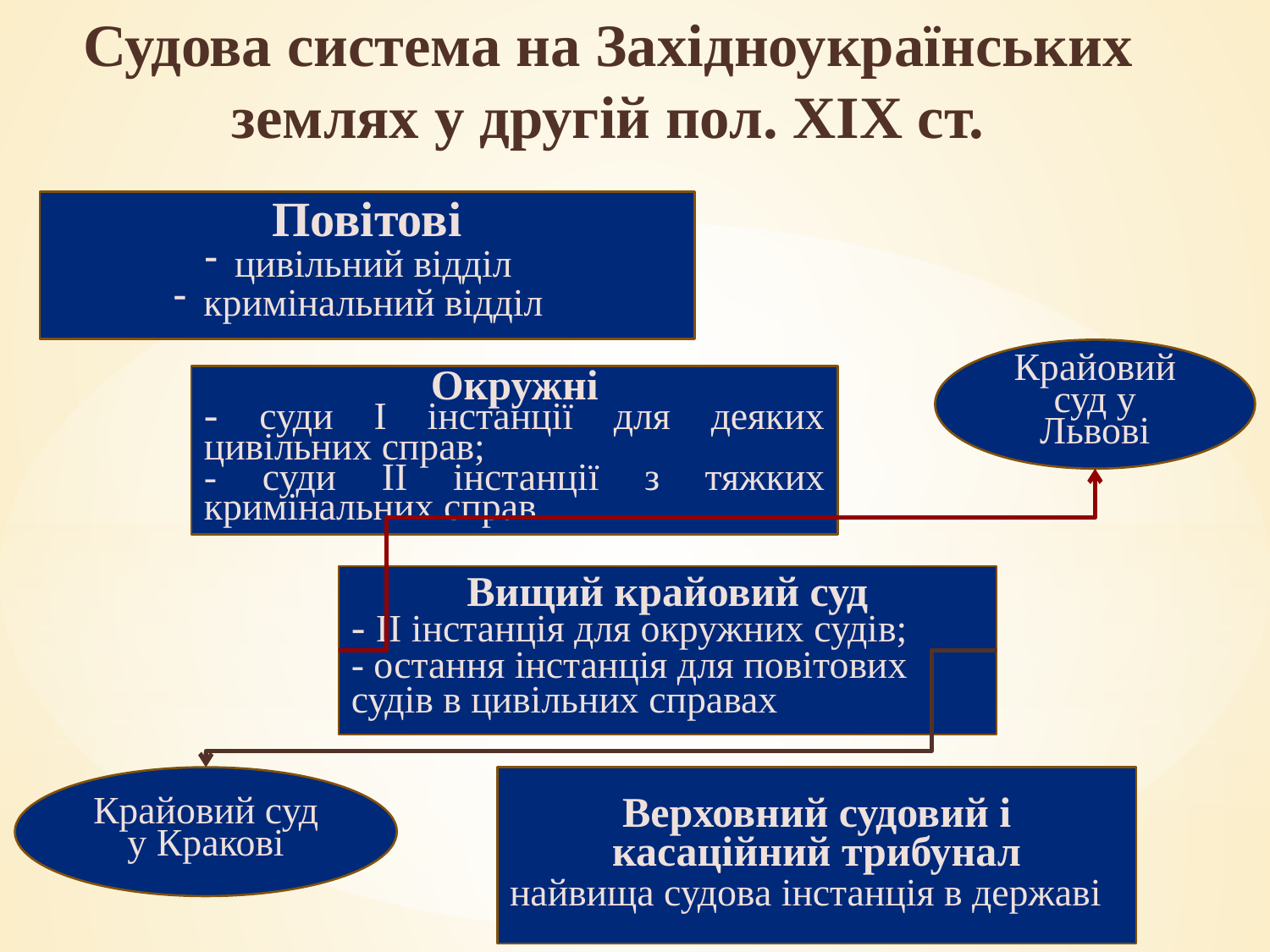

# Судова система на Західноукраїнських землях у другій пол. ХІХ ст.
Повітові
цивільний відділ
кримінальний відділ
Крайовий суд у Львові
Окружні
- суди І інстанції для деяких цивільних справ;
- суди ІІ інстанції з тяжких кримінальних справ
Вищий крайовий суд
- ІІ інстанція для окружних судів;
- остання інстанція для повітових судів в цивільних справах
Крайовий суд у Кракові
Верховний судовий і касаційний трибунал
найвища судова інстанція в державі